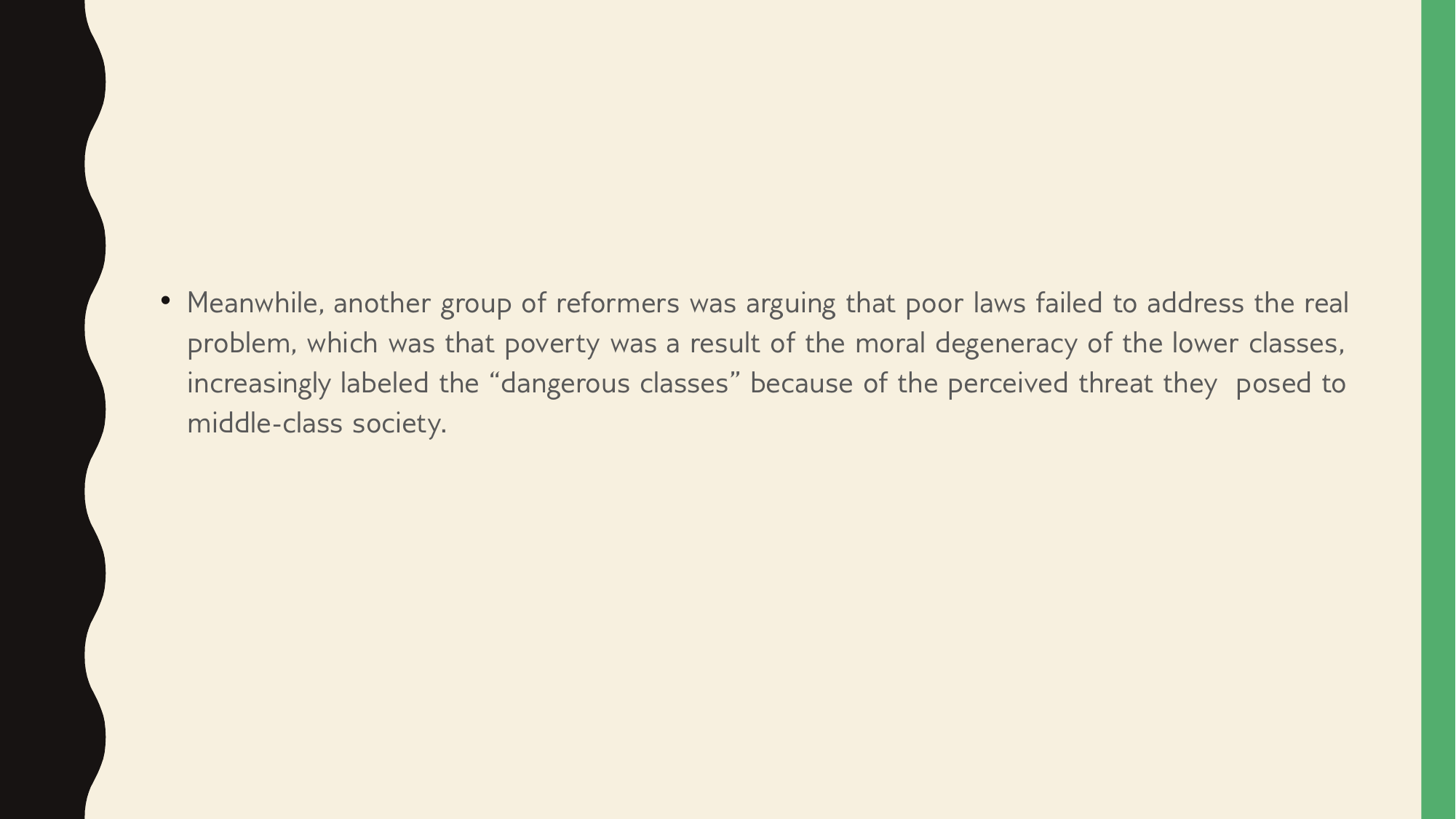

#
Meanwhile, another group of reformers was arguing that poor laws failed to address the real problem, which was that poverty was a result of the moral degeneracy of the lower classes, increasingly labeled the “dangerous classes” because of the perceived threat they  posed to middle-class society.